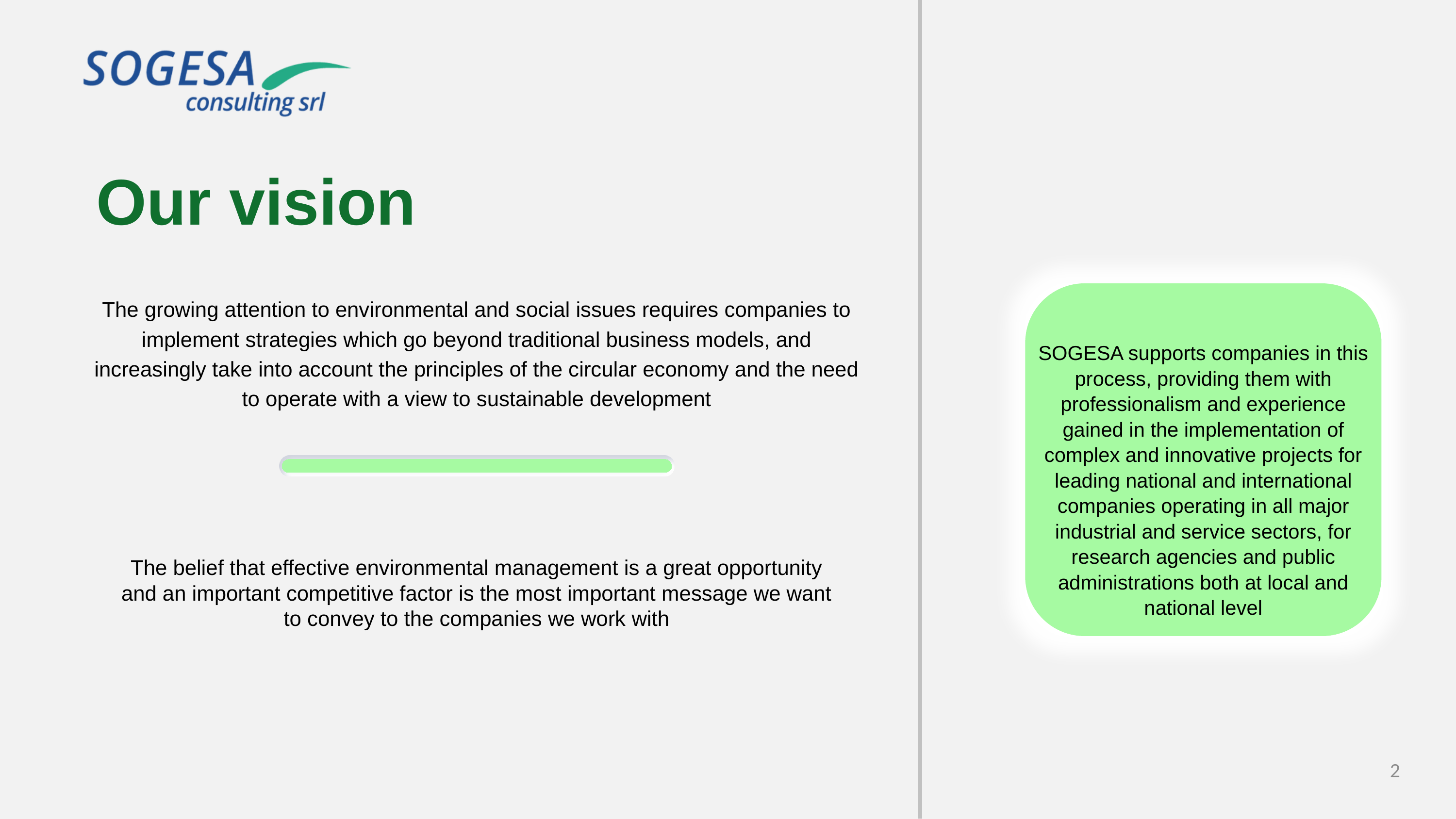

Our vision

SOGESA supports companies in this process, providing them with professionalism and experience gained in the implementation of complex and innovative projects for leading national and international companies operating in all major industrial and service sectors, for research agencies and public administrations both at local and national level
The growing attention to environmental and social issues requires companies to implement strategies which go beyond traditional business models, and increasingly take into account the principles of the circular economy and the need to operate with a view to sustainable development

The belief that effective environmental management is a great opportunity and an important competitive factor is the most important message we want to convey to the companies we work with
2